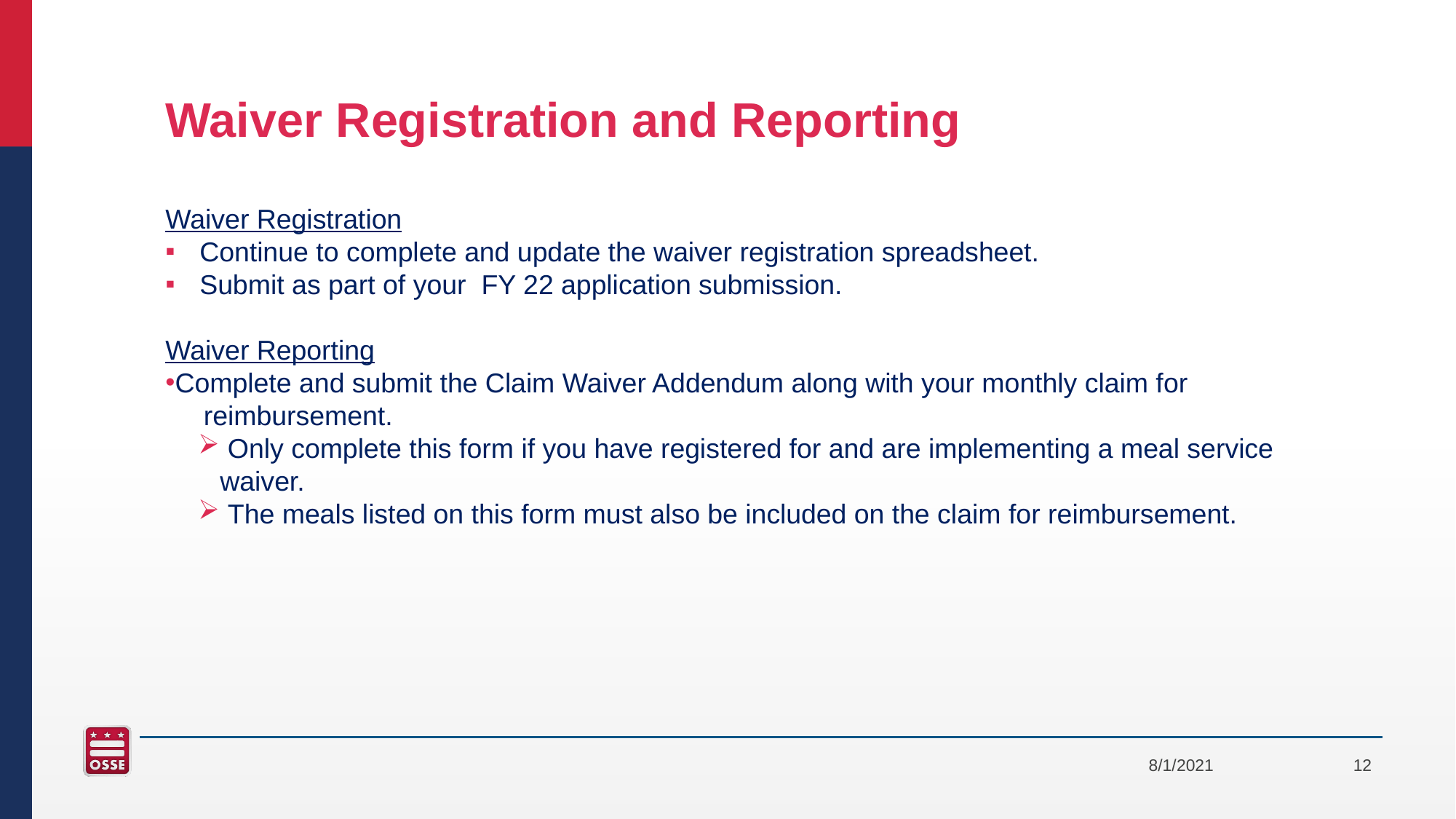

# Waiver Registration and Reporting
Waiver Registration
Continue to complete and update the waiver registration spreadsheet.
Submit as part of your  FY 22 application submission.

Waiver Reporting
Complete and submit the Claim Waiver Addendum along with your monthly claim for
     reimbursement.
 Only complete this form if you have registered for and are implementing a meal service waiver.
 The meals listed on this form must also be included on the claim for reimbursement.

8/1/2021
12